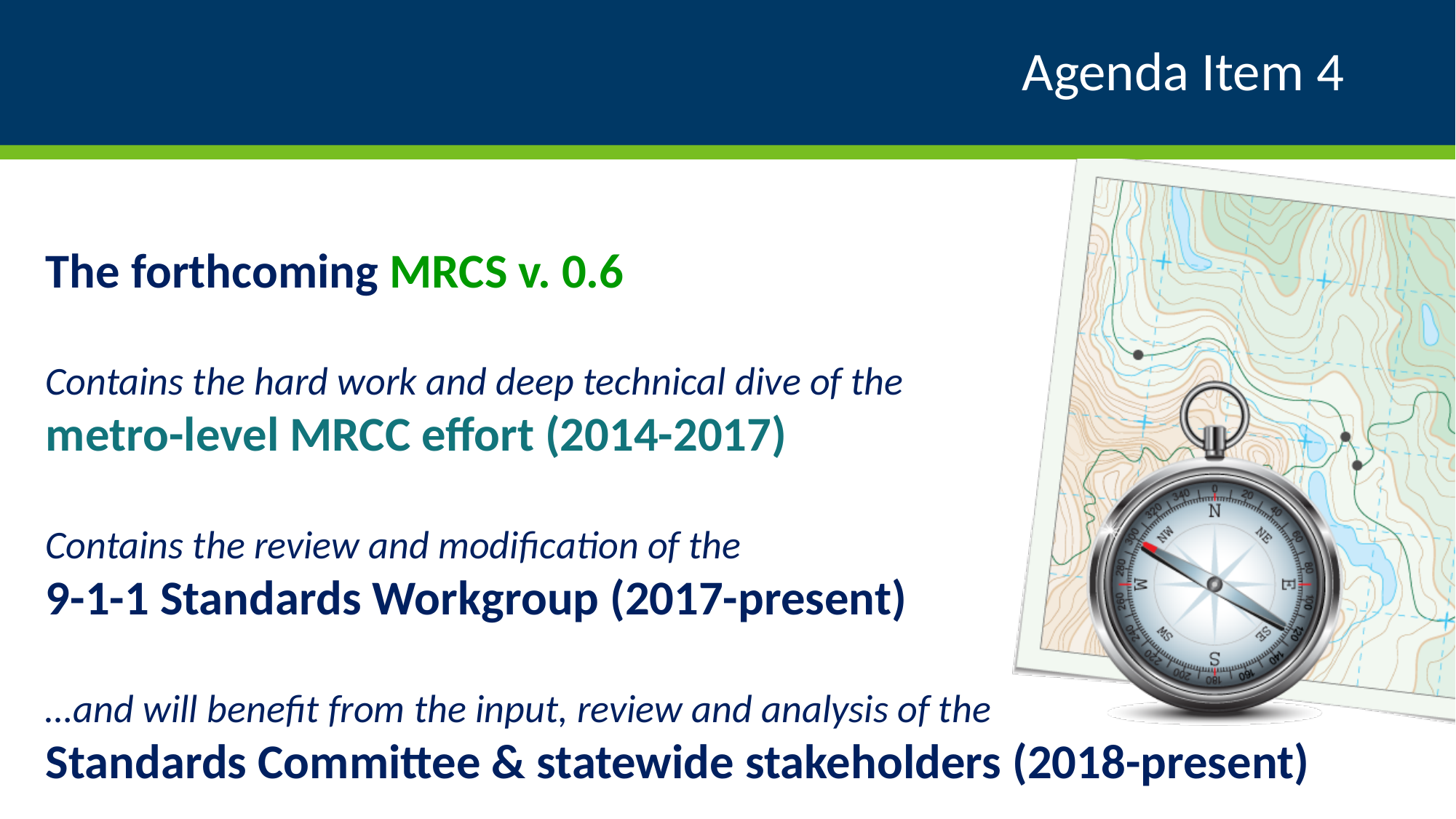

# Agenda Item 4
The forthcoming MRCS v. 0.6

Contains the hard work and deep technical dive of the
metro-level MRCC effort (2014-2017)

Contains the review and modification of the
9-1-1 Standards Workgroup (2017-present)

…and will benefit from the input, review and analysis of the
Standards Committee & statewide stakeholders (2018-present)